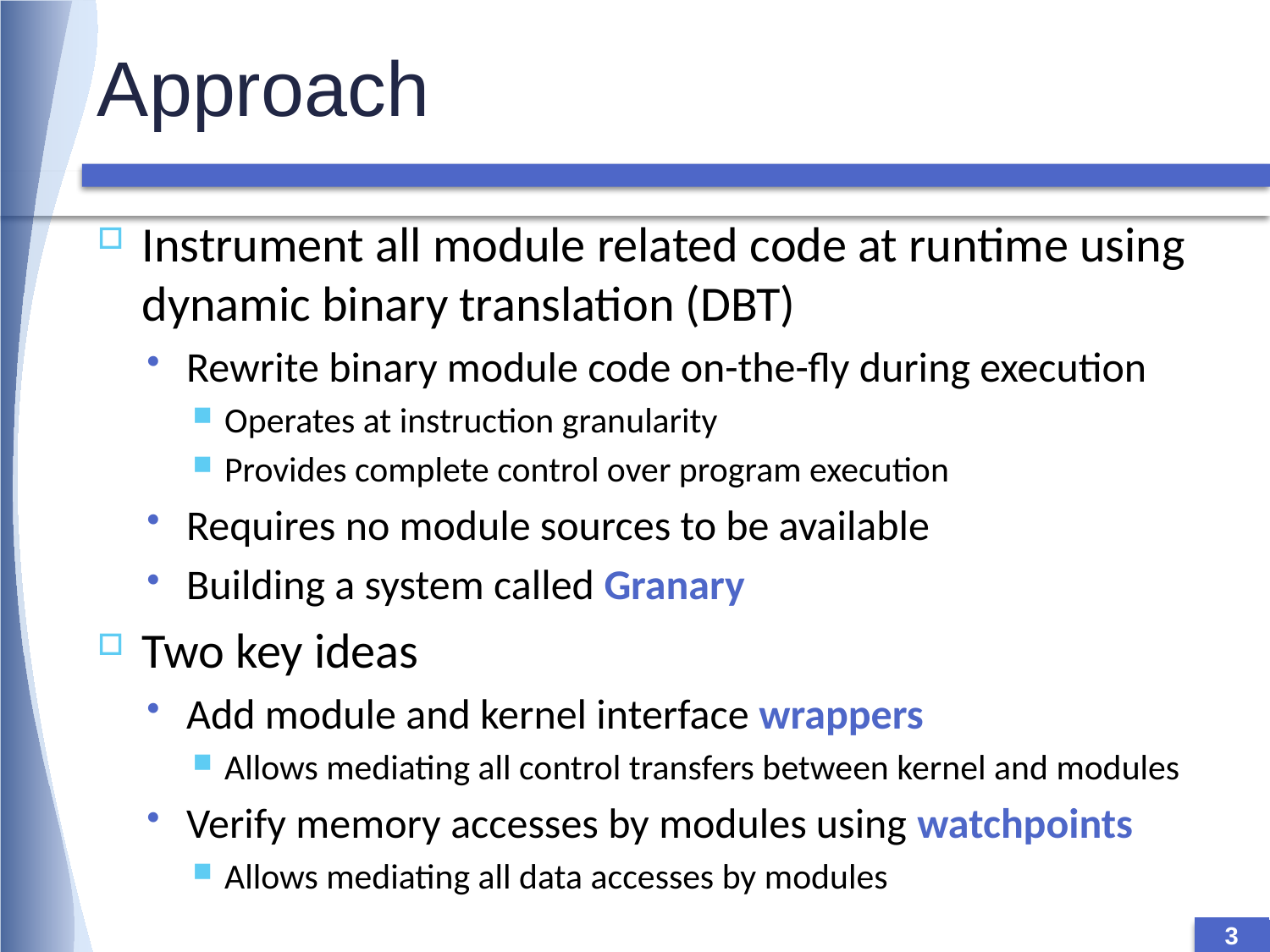

# Approach
Instrument all module related code at runtime using dynamic binary translation (DBT)
Rewrite binary module code on-the-fly during execution
Operates at instruction granularity
Provides complete control over program execution
Requires no module sources to be available
Building a system called Granary
Two key ideas
Add module and kernel interface wrappers
Allows mediating all control transfers between kernel and modules
Verify memory accesses by modules using watchpoints
Allows mediating all data accesses by modules

3